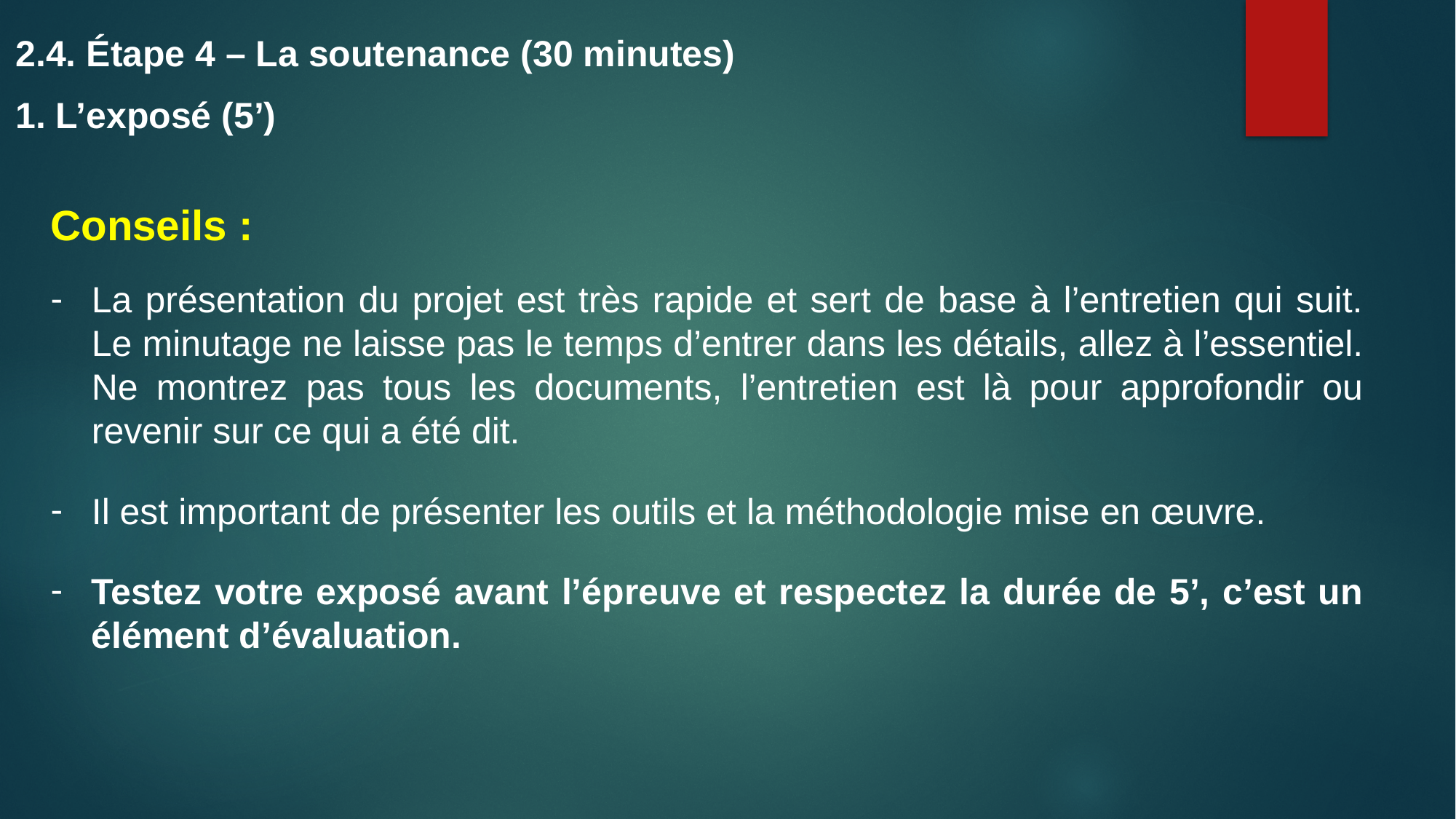

2.4. Étape 4 – La soutenance (30 minutes)
1. L’exposé (5’)
Conseils :
La présentation du projet est très rapide et sert de base à l’entretien qui suit. Le minutage ne laisse pas le temps d’entrer dans les détails, allez à l’essentiel. Ne montrez pas tous les documents, l’entretien est là pour approfondir ou revenir sur ce qui a été dit.
Il est important de présenter les outils et la méthodologie mise en œuvre.
Testez votre exposé avant l’épreuve et respectez la durée de 5’, c’est un élément d’évaluation.